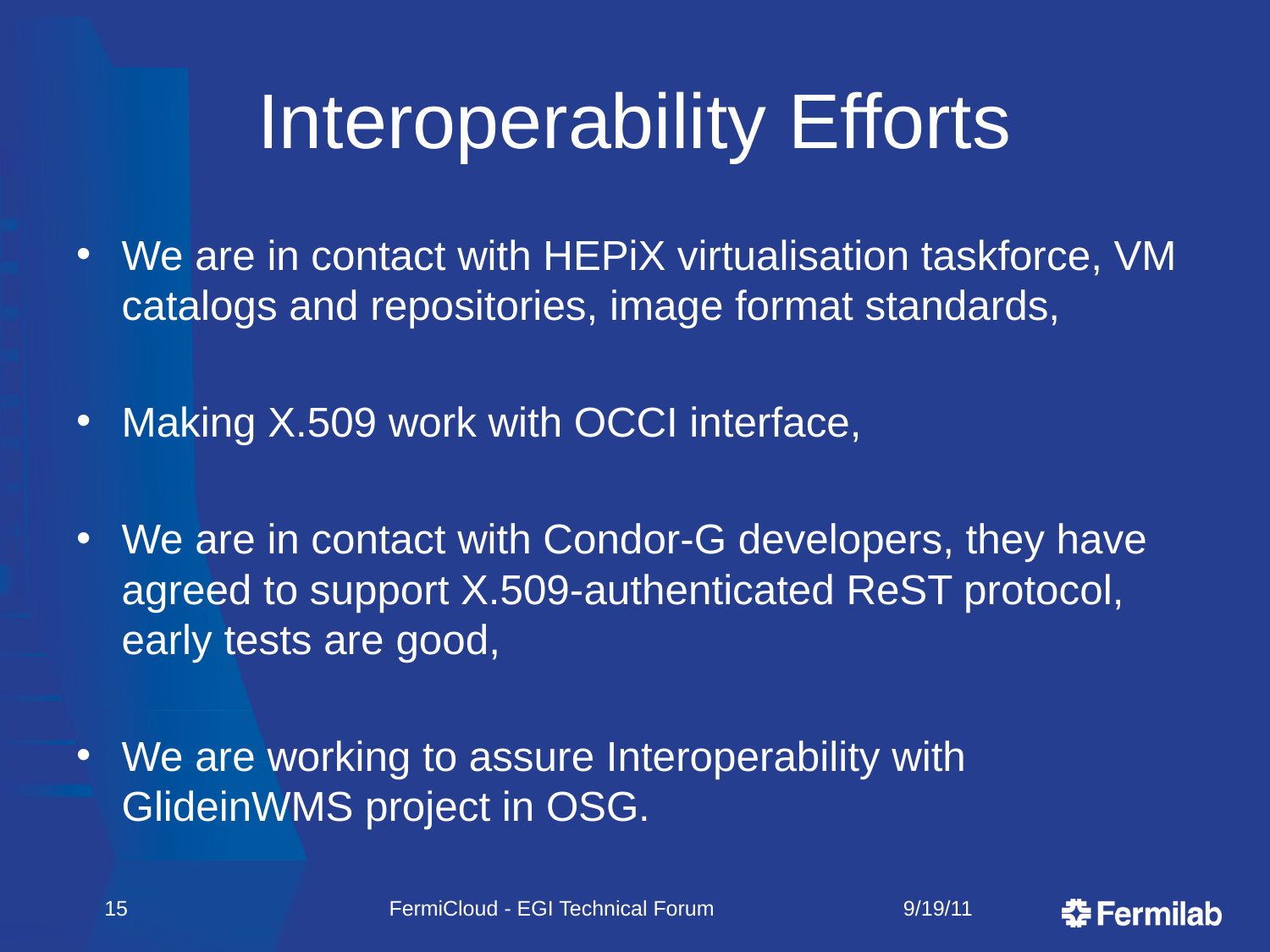

# Interoperability Efforts
We are in contact with HEPiX virtualisation taskforce, VM catalogs and repositories, image format standards,

Making X.509 work with OCCI interface,

We are in contact with Condor-G developers, they have agreed to support X.509-authenticated ReST protocol, early tests are good,

We are working to assure Interoperability with GlideinWMS project in OSG.

15
FermiCloud - EGI Technical Forum
9/19/11